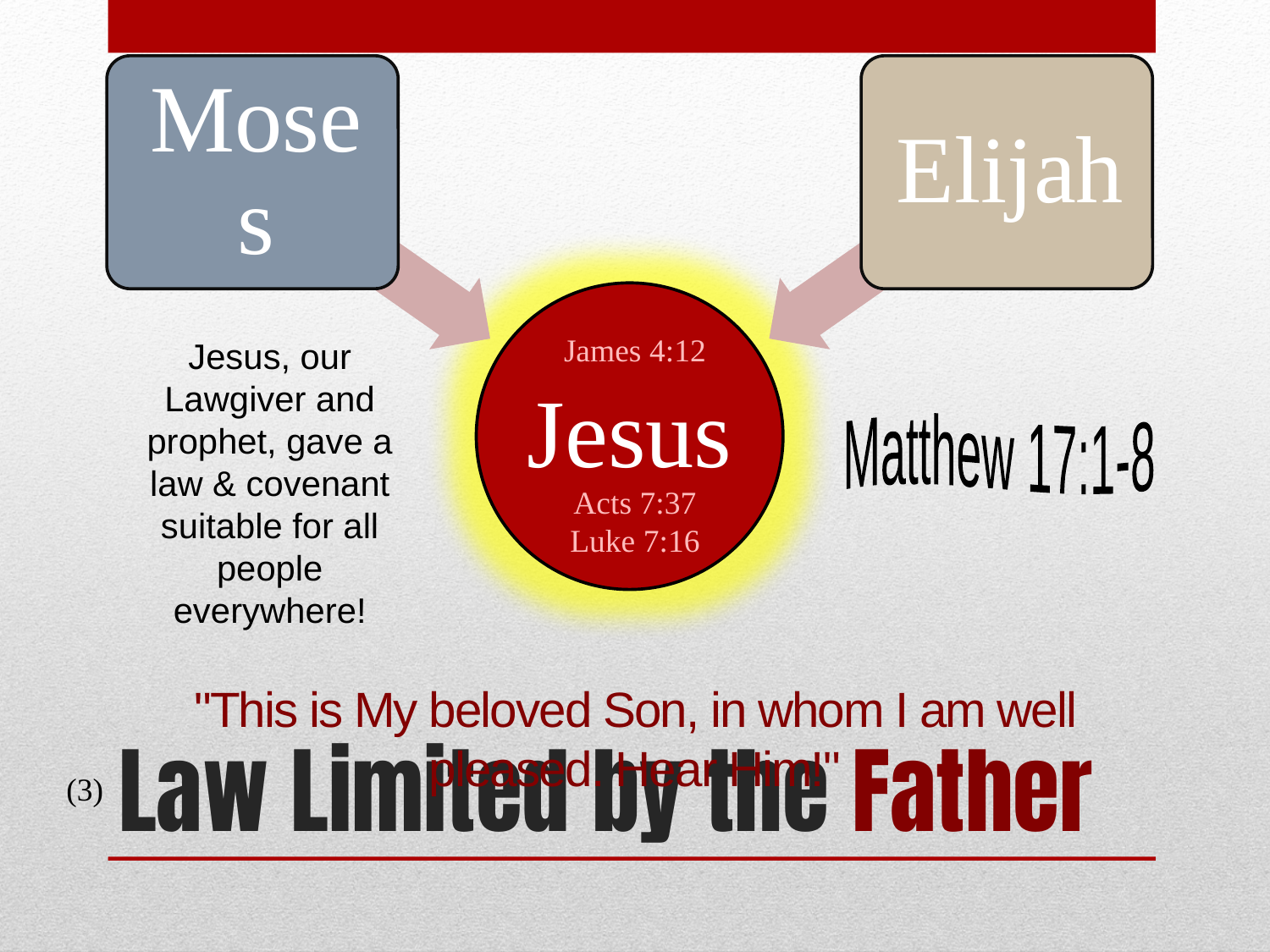

Jesus
Moses
Elijah
James 4:12

Acts 7:37
Luke 7:16
Jesus, our Lawgiver and prophet, gave a law & covenant suitable for all people everywhere!
Matthew 17:1-8
# Law Limited by the Father
"This is My beloved Son, in whom I am well pleased. Hear Him!"

(3)